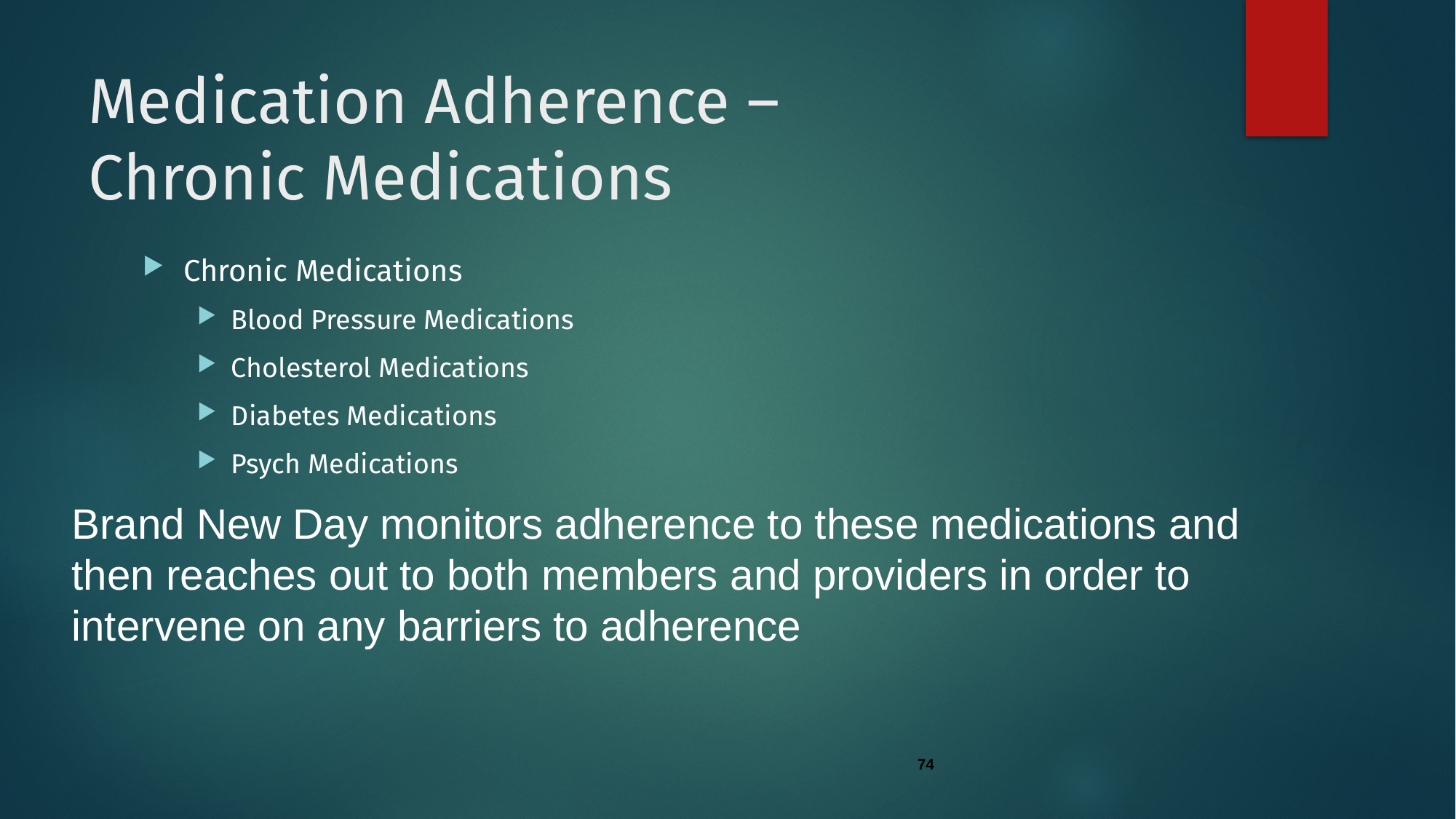

# Medication Adherence – Chronic Medications
Chronic Medications
Blood Pressure Medications
Cholesterol Medications
Diabetes Medications
Psych Medications
Brand New Day monitors adherence to these medications and then reaches out to both members and providers in order to intervene on any barriers to adherence
74